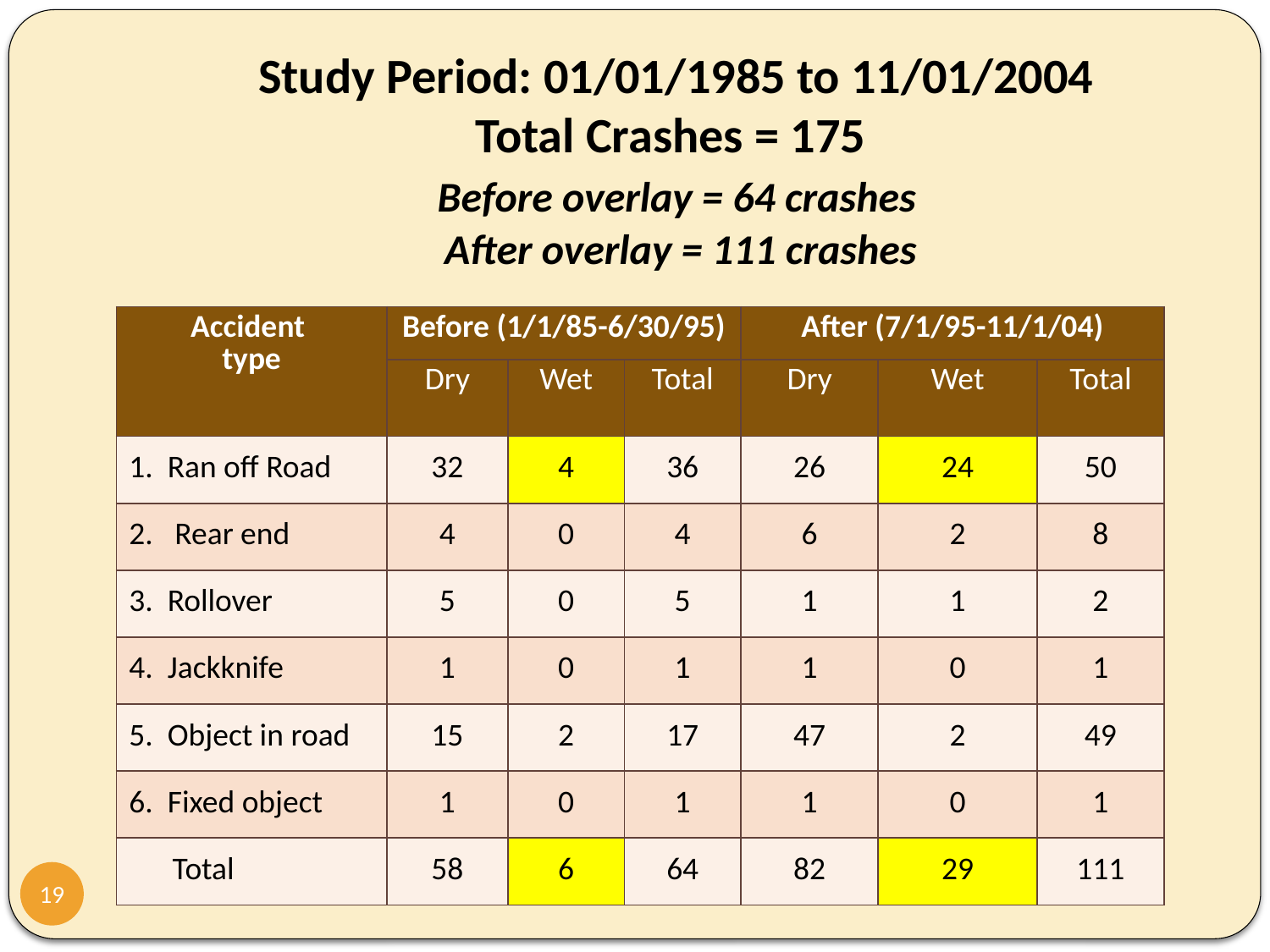

# Study Period: 01/01/1985 to 11/01/2004 Total Crashes = 175 Before overlay = 64 crashes After overlay = 111 crashes
| Accident type | Before (1/1/85-6/30/95) |  |  | After (7/1/95-11/1/04) |  |  |
| --- | --- | --- | --- | --- | --- | --- |
|  | Dry | Wet | Total | Dry | Wet | Total |
| 1. Ran off Road | 32 | 4 | 36 | 26 | 24 | 50 |
| 2. Rear end | 4 | 0 | 4 | 6 | 2 | 8 |
| 3. Rollover | 5 | 0 | 5 | 1 | 1 | 2 |
| 4. Jackknife | 1 | 0 | 1 | 1 | 0 | 1 |
| 5. Object in road | 15 | 2 | 17 | 47 | 2 | 49 |
| 6. Fixed object | 1 | 0 | 1 | 1 | 0 | 1 |
| Total | 58 | 6 | 64 | 82 | 29 | 111 |
19